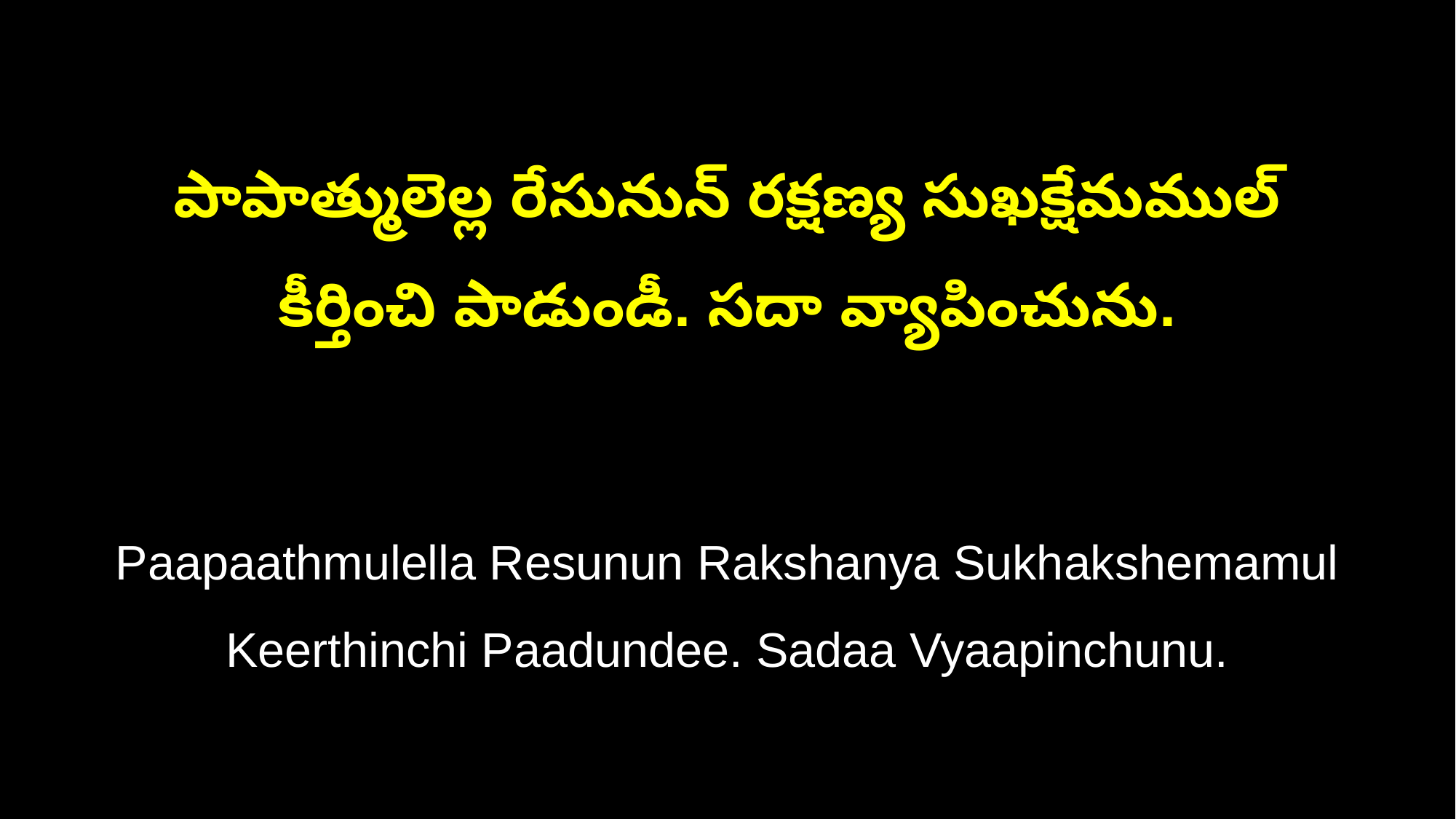

పాపాత్ములెల్ల రేసునున్‌ రక్షణ్య సుఖక్షేమముల్‌
కీర్తించి పాడుండీ. సదా వ్యాపించును.
Paapaathmulella Resunun Rakshanya Sukhakshemamul
Keerthinchi Paadundee. Sadaa Vyaapinchunu.